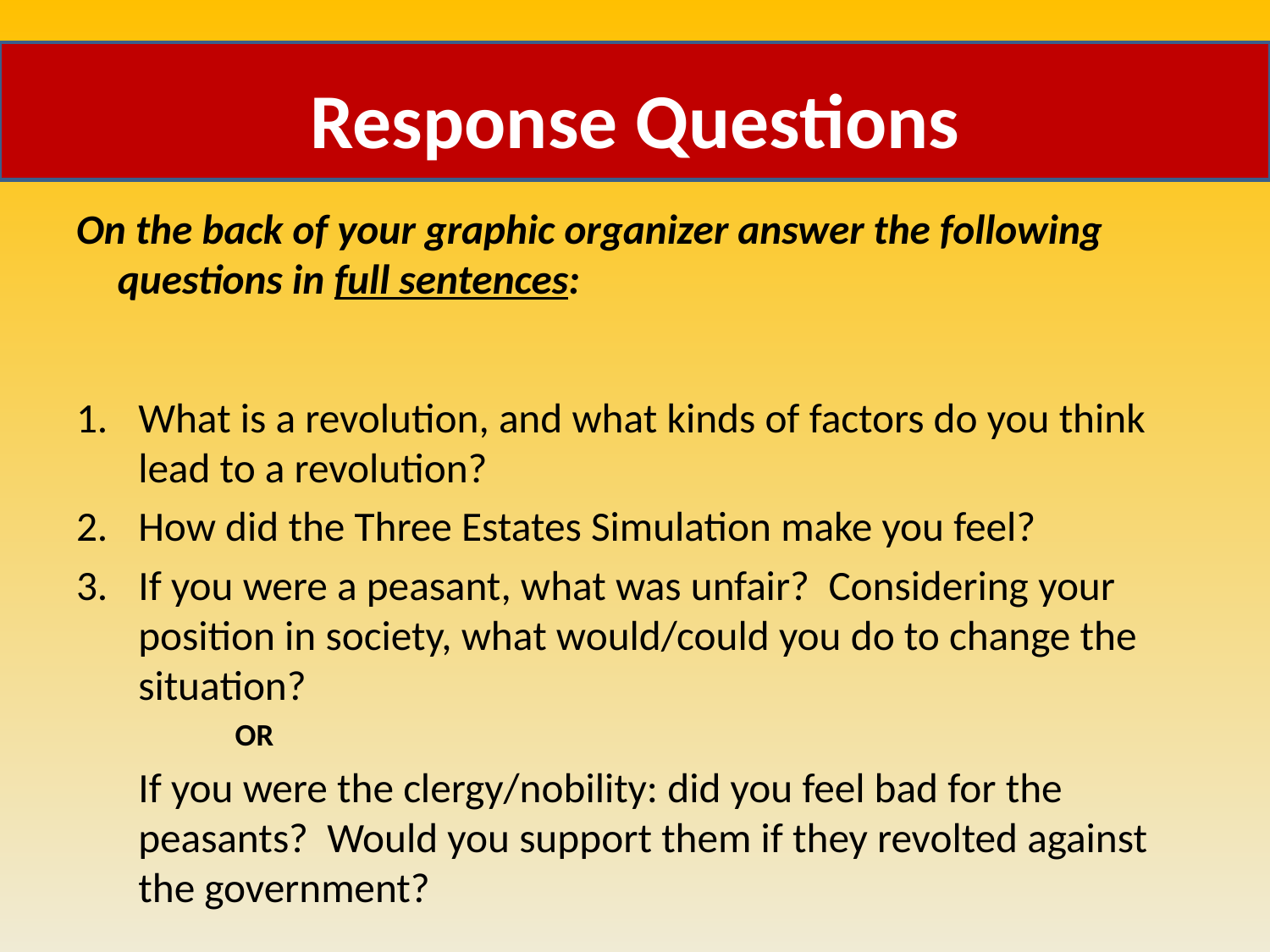

# Response Questions

On the back of your graphic organizer answer the following questions in full sentences:

What is a revolution, and what kinds of factors do you think lead to a revolution?
How did the Three Estates Simulation make you feel?
If you were a peasant, what was unfair?  Considering your position in society, what would/could you do to change the situation?
				OR
	If you were the clergy/nobility: did you feel bad for the peasants?  Would you support them if they revolted against the government?